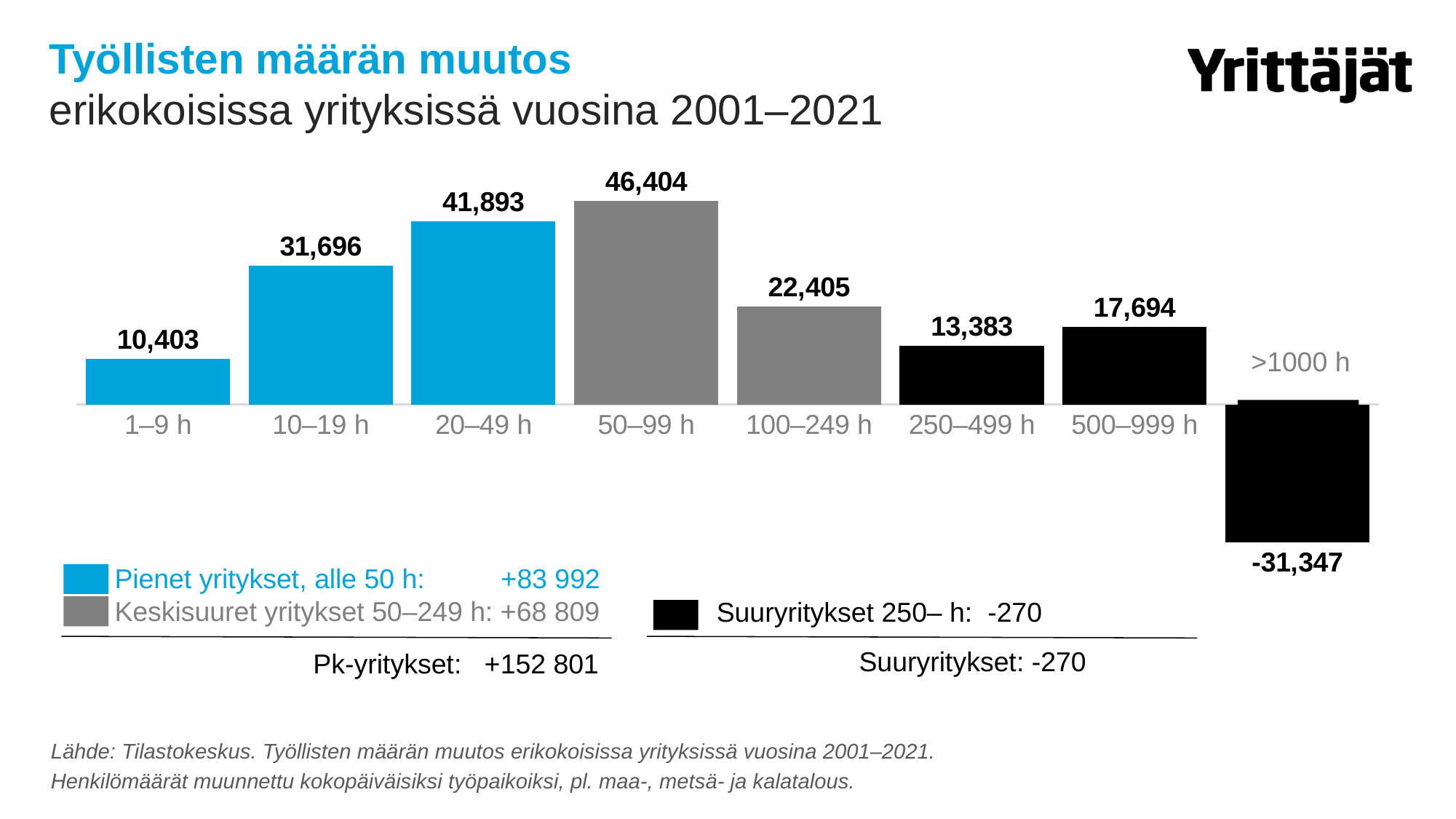

# Työllisten määrän muutos erikokoisissa yrityksissä vuosina 2001–2021

### Chart

| Category | Series 1 |
|---|---|
| 1–9 h | 10403.0 |
| 10–19 h | 31696.0 |
| 20–49 h | 41893.0 |
| 50–99 h | 46404.0 |
| 100–249 h | 22405.0 |
| 250–499 h | 13383.0 |
| 500–999 h | 17694.0 |
| >1000 h | -31347.0 |
>1000 h
Pienet yritykset, alle 50 h:          +83 992
Keskisuuret yritykset 50–249 h: +68 809

Suuryritykset 250– h:  -270

Suuryritykset: -270
Pk-yritykset:   +152 801
Lähde: Tilastokeskus. Työllisten määrän muutos erikokoisissa yrityksissä vuosina 2001–2021.
Henkilömäärät muunnettu kokopäiväisiksi työpaikoiksi, pl. maa-, metsä- ja kalatalous.